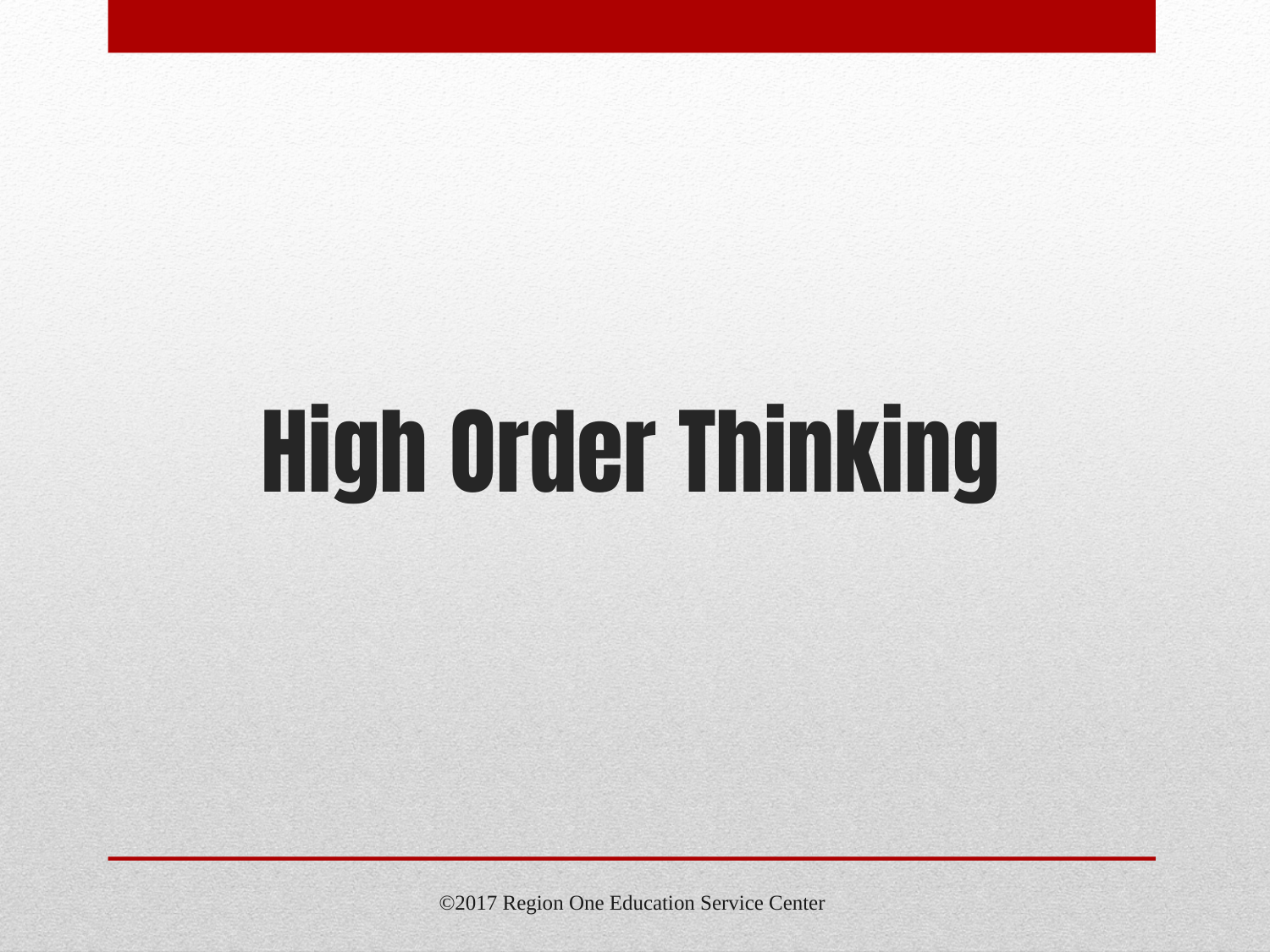

# High Order Thinking
©2017 Region One Education Service Center